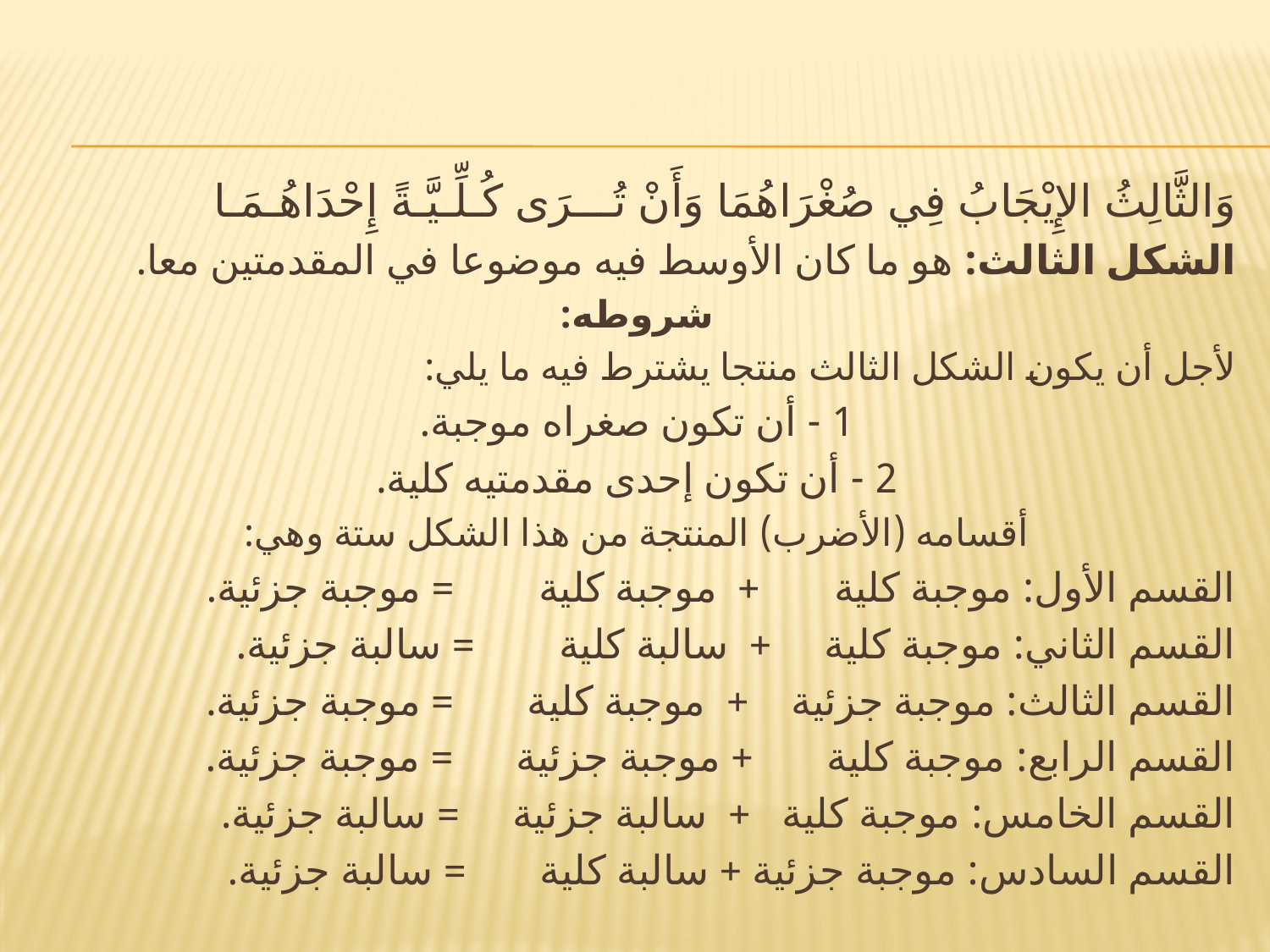

#
وَالثَّالِثُ الإِيْجَابُ فِي صُغْرَاهُمَا 	وَأَنْ تُـــرَى كُـلِّـيَّـةً إِحْدَاهُـمَـا
الشكل الثالث: هو ما كان الأوسط فيه موضوعا في المقدمتين معا.
شروطه:
لأجل أن يكون الشكل الثالث منتجا يشترط فيه ما يلي:
1 - أن تكون صغراه موجبة.
2 - أن تكون إحدى مقدمتيه كلية.
أقسامه (الأضرب) المنتجة من هذا الشكل ستة وهي:
القسم الأول: موجبة كلية       +  موجبة كلية        = موجبة جزئية.
القسم الثاني: موجبة كلية     +  سالبة كلية        = سالبة جزئية.
القسم الثالث: موجبة جزئية    +  موجبة كلية       = موجبة جزئية.
القسم الرابع: موجبة كلية       + موجبة جزئية      = موجبة جزئية.
القسم الخامس: موجبة كلية   +  سالبة جزئية     = سالبة جزئية.
القسم السادس: موجبة جزئية + سالبة كلية       = سالبة جزئية.